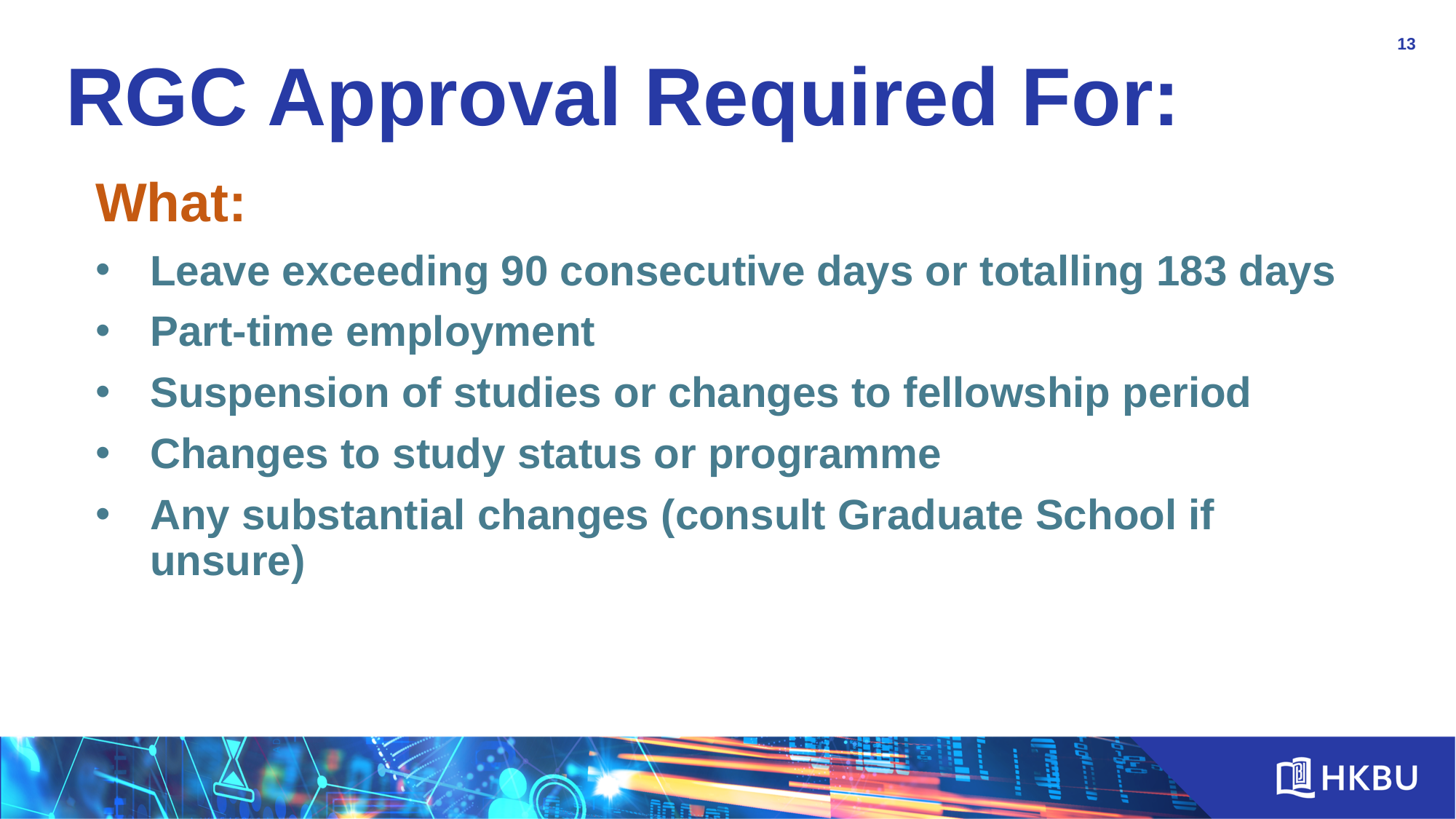

13
# RGC Approval Required For:
What:
Leave exceeding 90 consecutive days or totalling 183 days
Part-time employment
Suspension of studies or changes to fellowship period
Changes to study status or programme
Any substantial changes (consult Graduate School if unsure)